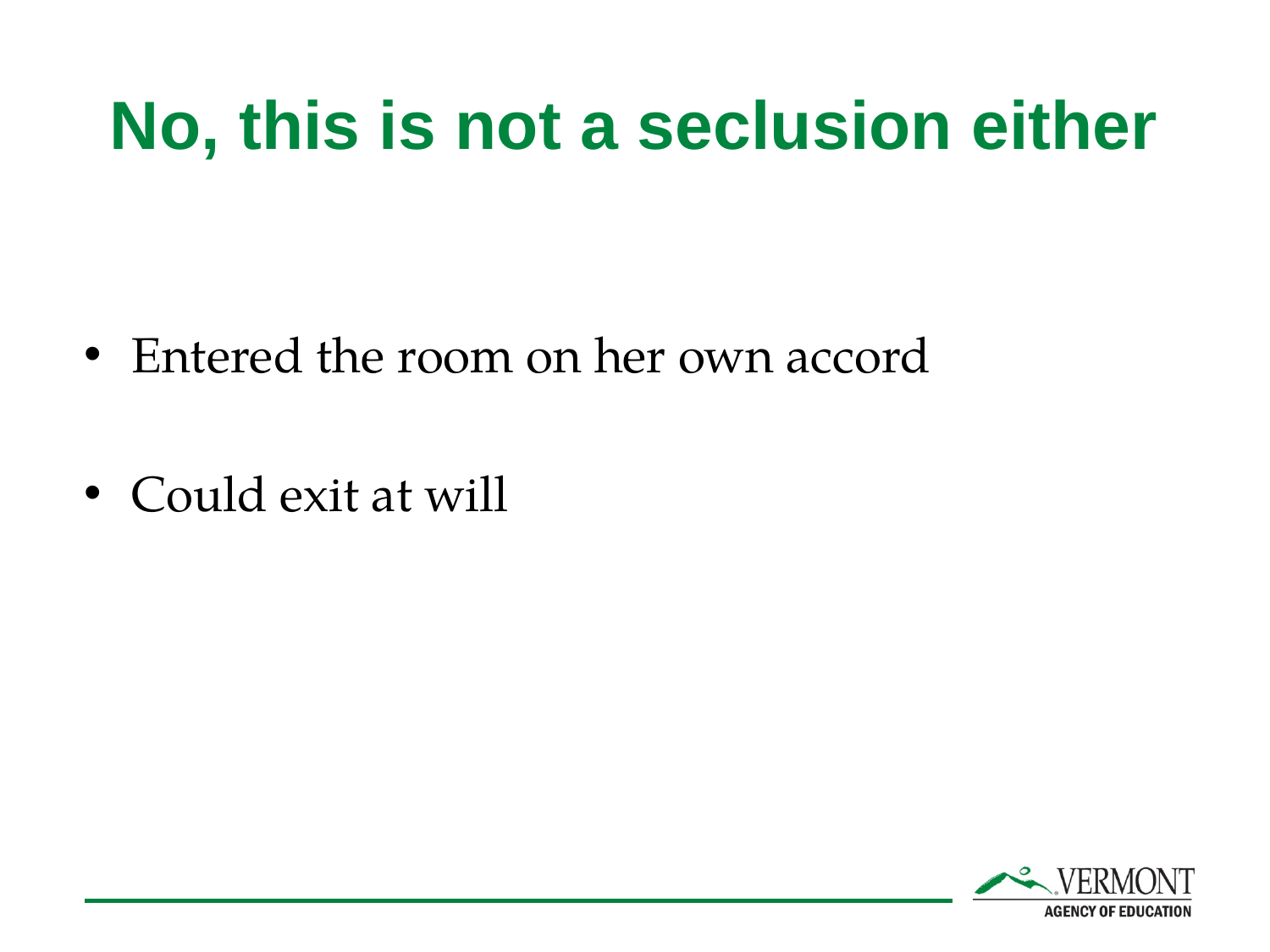

# No, this is not a seclusion either
Entered the room on her own accord

Could exit at will